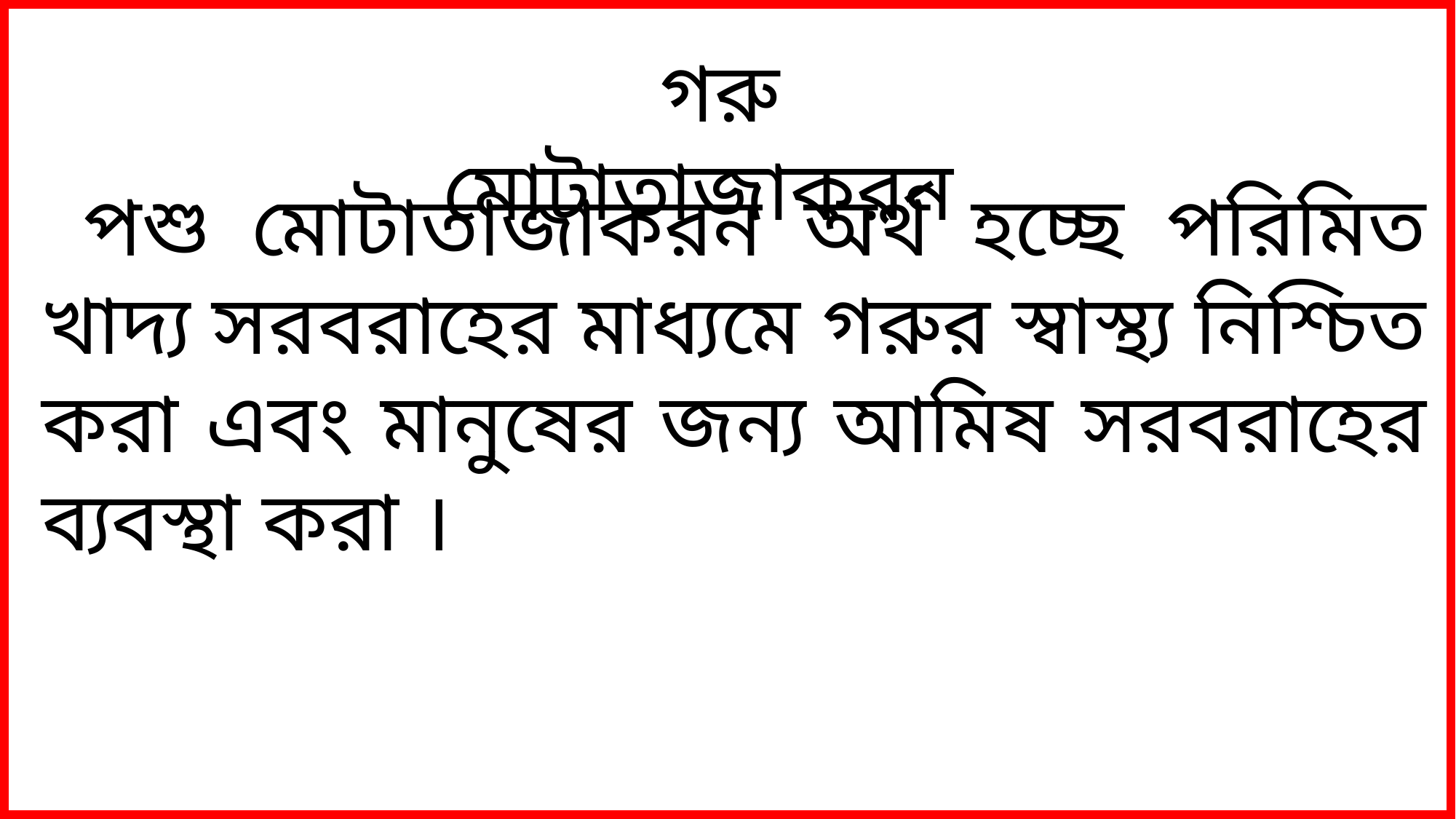

গরু মোটাতাজাকরন
 পশু মোটাতাজাকরন অর্থ হচ্ছে পরিমিত খাদ্য সরবরাহের মাধ্যমে গরুর স্বাস্থ্য নিশ্চিত করা এবং মানুষের জন্য আমিষ সরবরাহের ব্যবস্থা করা ।